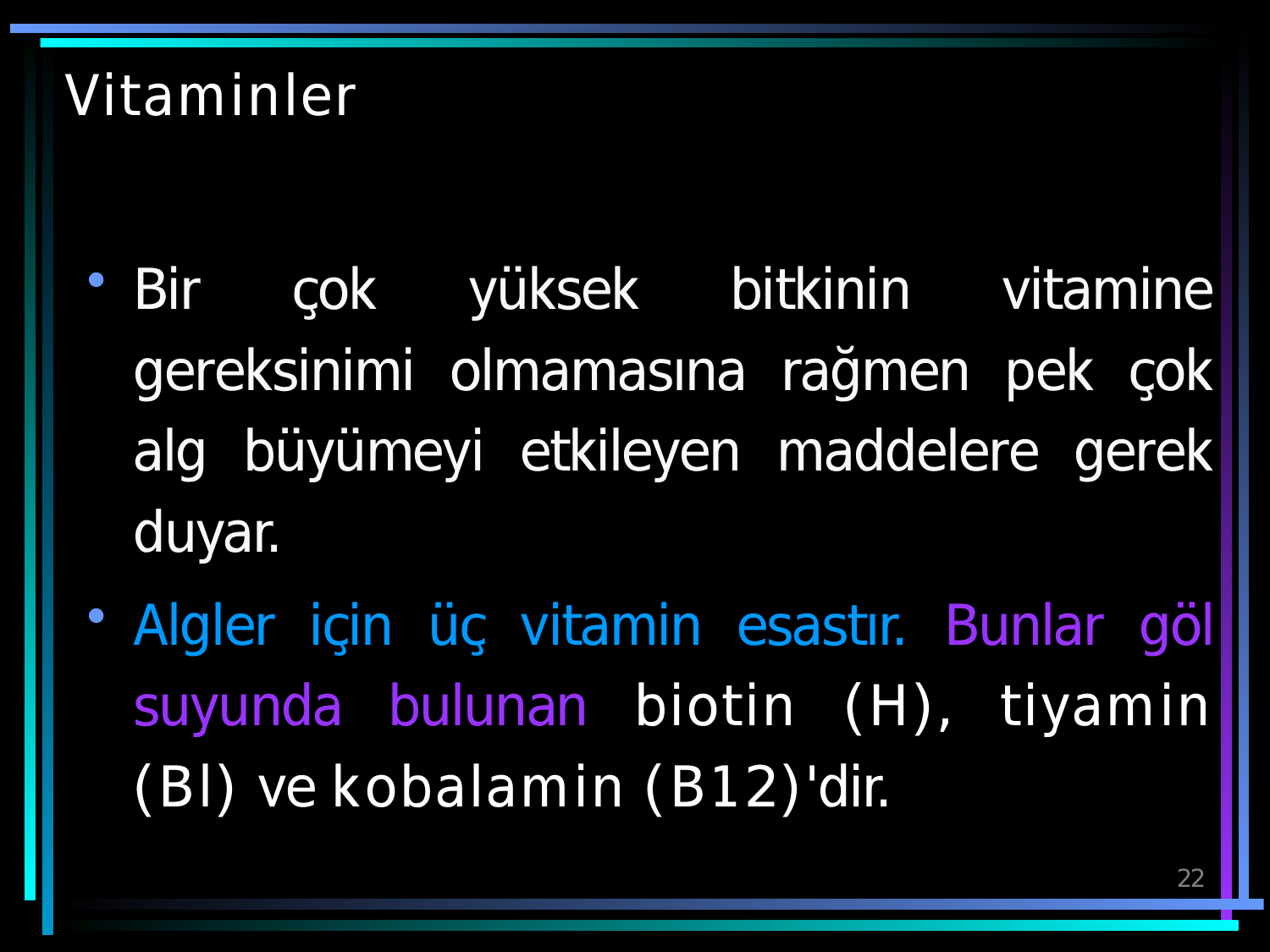

# Vitaminler
Bir çok yüksek bitkinin vitamine gereksinimi olmamasına rağmen pek çok alg büyümeyi etkileyen maddelere gerek duyar.
Algler için üç vitamin esastır. Bunlar göl suyunda bulunan biotin (H), tiyamin (Bl) ve kobalamin (B12)'dir.

22